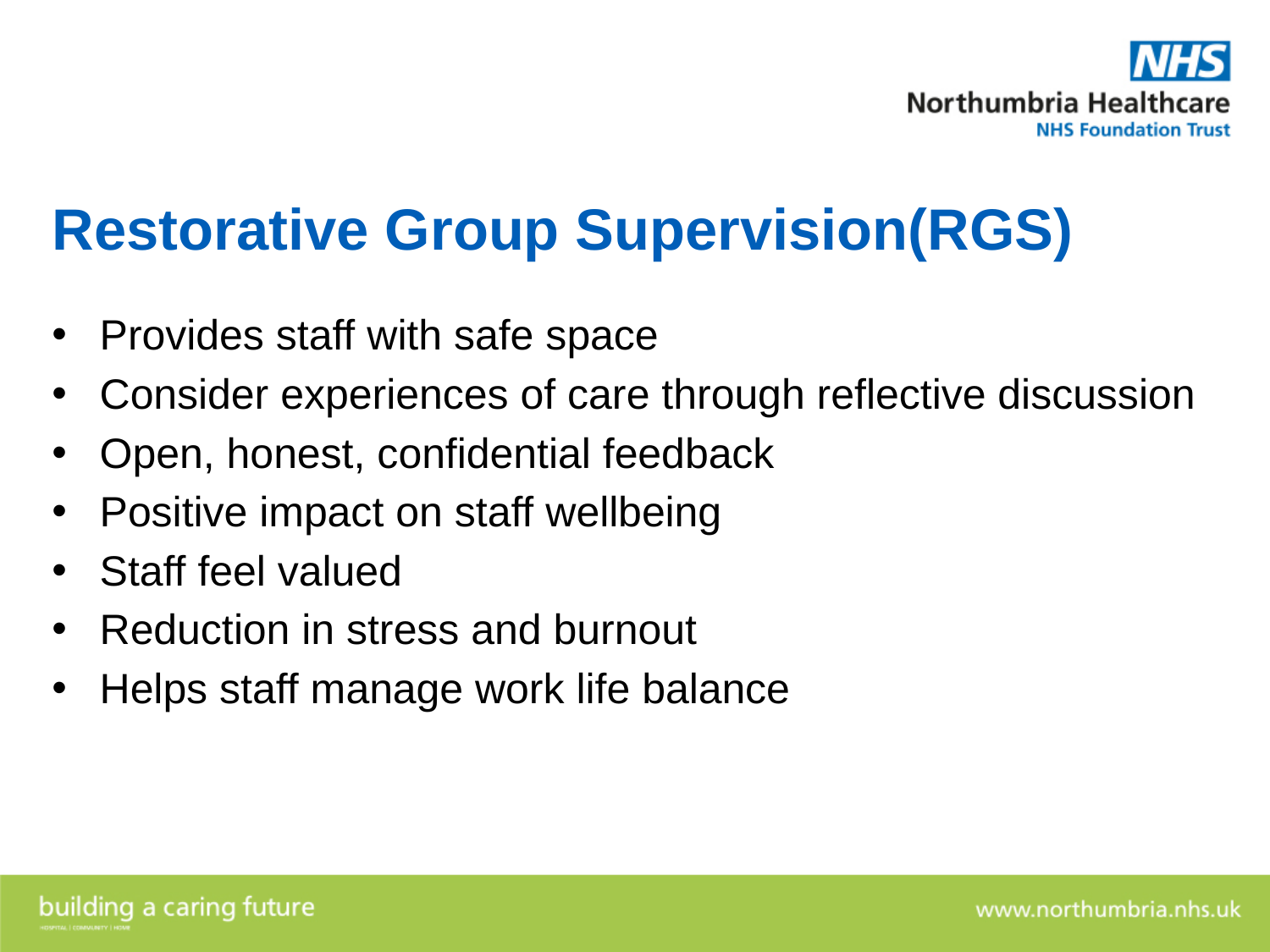

# Restorative Group Supervision(RGS)
Provides staff with safe space
Consider experiences of care through reflective discussion
Open, honest, confidential feedback
Positive impact on staff wellbeing
Staff feel valued
Reduction in stress and burnout
Helps staff manage work life balance